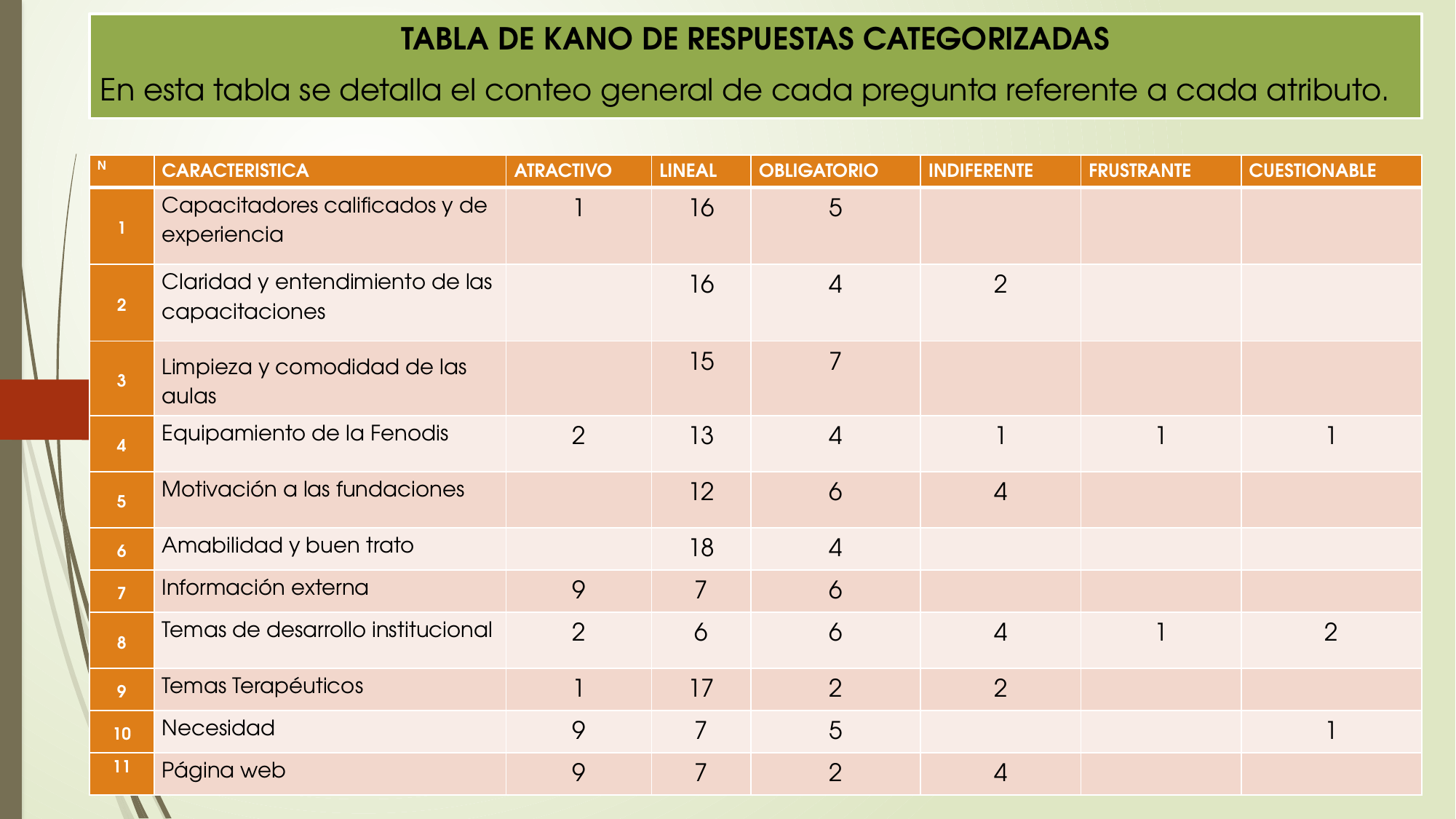

TABLA DE KANO DE RESPUESTAS CATEGORIZADAS
En esta tabla se detalla el conteo general de cada pregunta referente a cada atributo.
| N | CARACTERISTICA | ATRACTIVO | LINEAL | OBLIGATORIO | INDIFERENTE | FRUSTRANTE | CUESTIONABLE |
| --- | --- | --- | --- | --- | --- | --- | --- |
| 1 | Capacitadores calificados y de experiencia | 1 | 16 | 5 |  |  |  |
| 2 | Claridad y entendimiento de las capacitaciones |  | 16 | 4 | 2 |  |  |
| 3 | Limpieza y comodidad de las aulas |  | 15 | 7 |  |  |  |
| 4 | Equipamiento de la Fenodis | 2 | 13 | 4 | 1 | 1 | 1 |
| 5 | Motivación a las fundaciones |  | 12 | 6 | 4 |  |  |
| 6 | Amabilidad y buen trato |  | 18 | 4 |  |  |  |
| 7 | Información externa | 9 | 7 | 6 |  |  |  |
| 8 | Temas de desarrollo institucional | 2 | 6 | 6 | 4 | 1 | 2 |
| 9 | Temas Terapéuticos | 1 | 17 | 2 | 2 |  |  |
| 10 | Necesidad | 9 | 7 | 5 |  |  | 1 |
| 11 | Página web | 9 | 7 | 2 | 4 |  |  |